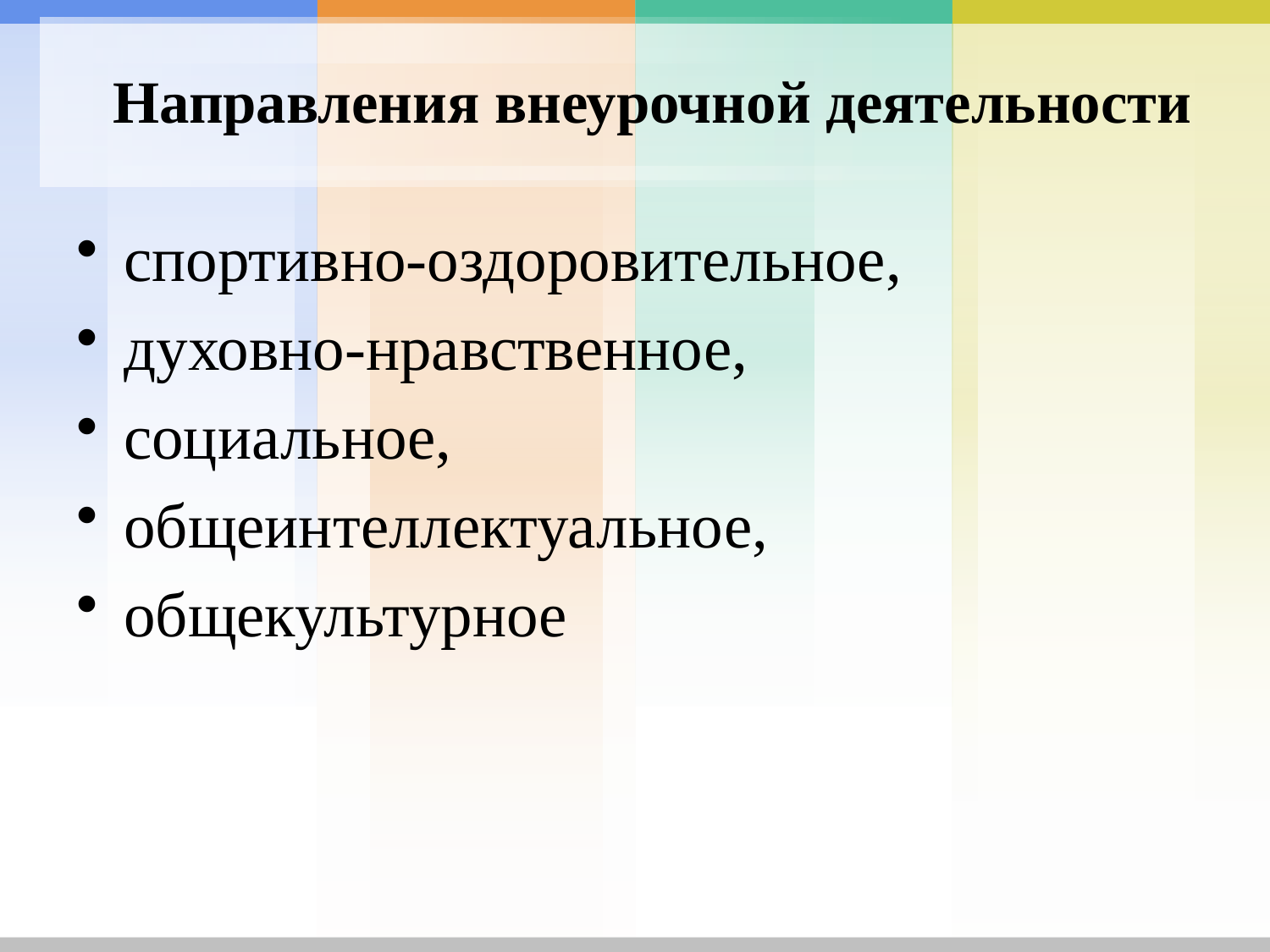

# Направления внеурочной деятельности
спортивно-оздоровительное,
духовно-нравственное,
социальное,
общеинтеллектуальное,
общекультурное